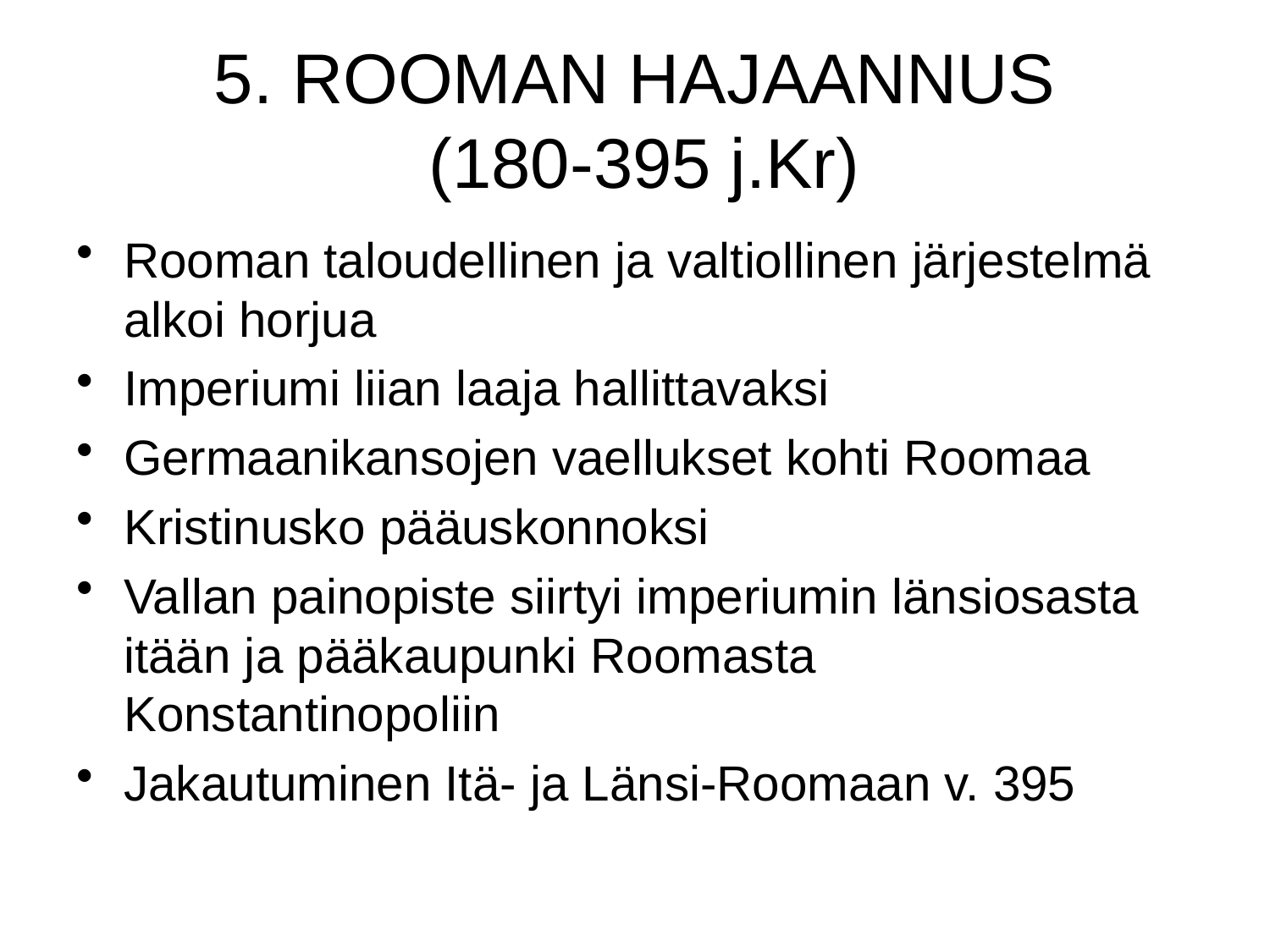

# 5. ROOMAN HAJAANNUS (180-395 j.Kr)
Rooman taloudellinen ja valtiollinen järjestelmä alkoi horjua
Imperiumi liian laaja hallittavaksi
Germaanikansojen vaellukset kohti Roomaa
Kristinusko pääuskonnoksi
Vallan painopiste siirtyi imperiumin länsiosasta itään ja pääkaupunki Roomasta Konstantinopoliin
Jakautuminen Itä- ja Länsi-Roomaan v. 395